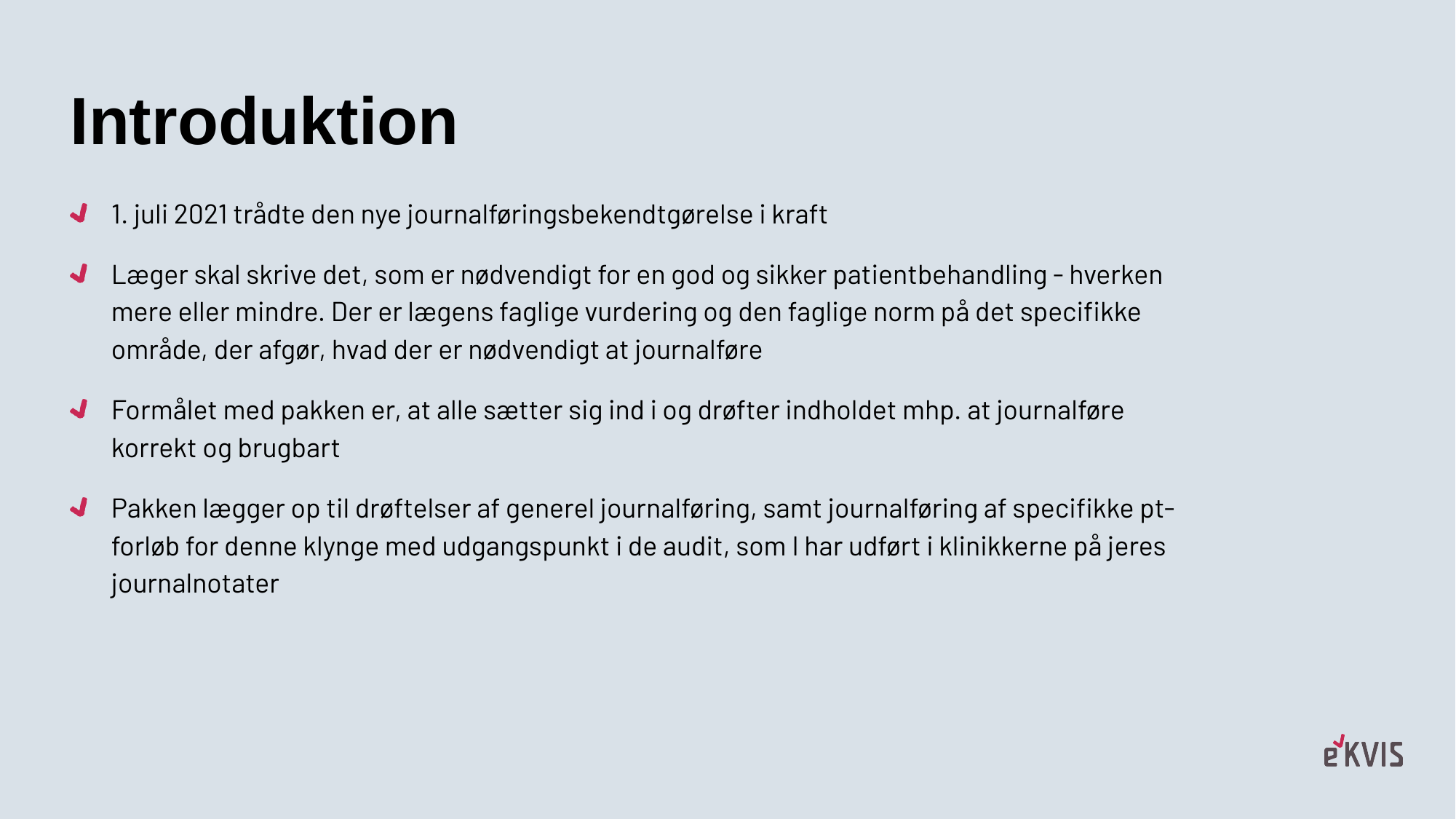

# Introduktion
1. juli 2021 trådte den nye journalføringsbekendtgørelse i kraft
Læger skal skrive det, som er nødvendigt for en god og sikker patientbehandling - hverken mere eller mindre. Der er lægens faglige vurdering og den faglige norm på det specifikke område, der afgør, hvad der er nødvendigt at journalføre
Formålet med pakken er, at alle sætter sig ind i og drøfter indholdet mhp. at journalføre korrekt og brugbart
Pakken lægger op til drøftelser af generel journalføring, samt journalføring af specifikke pt-forløb for denne klynge med udgangspunkt i de audit, som I har udført i klinikkerne på jeres journalnotater